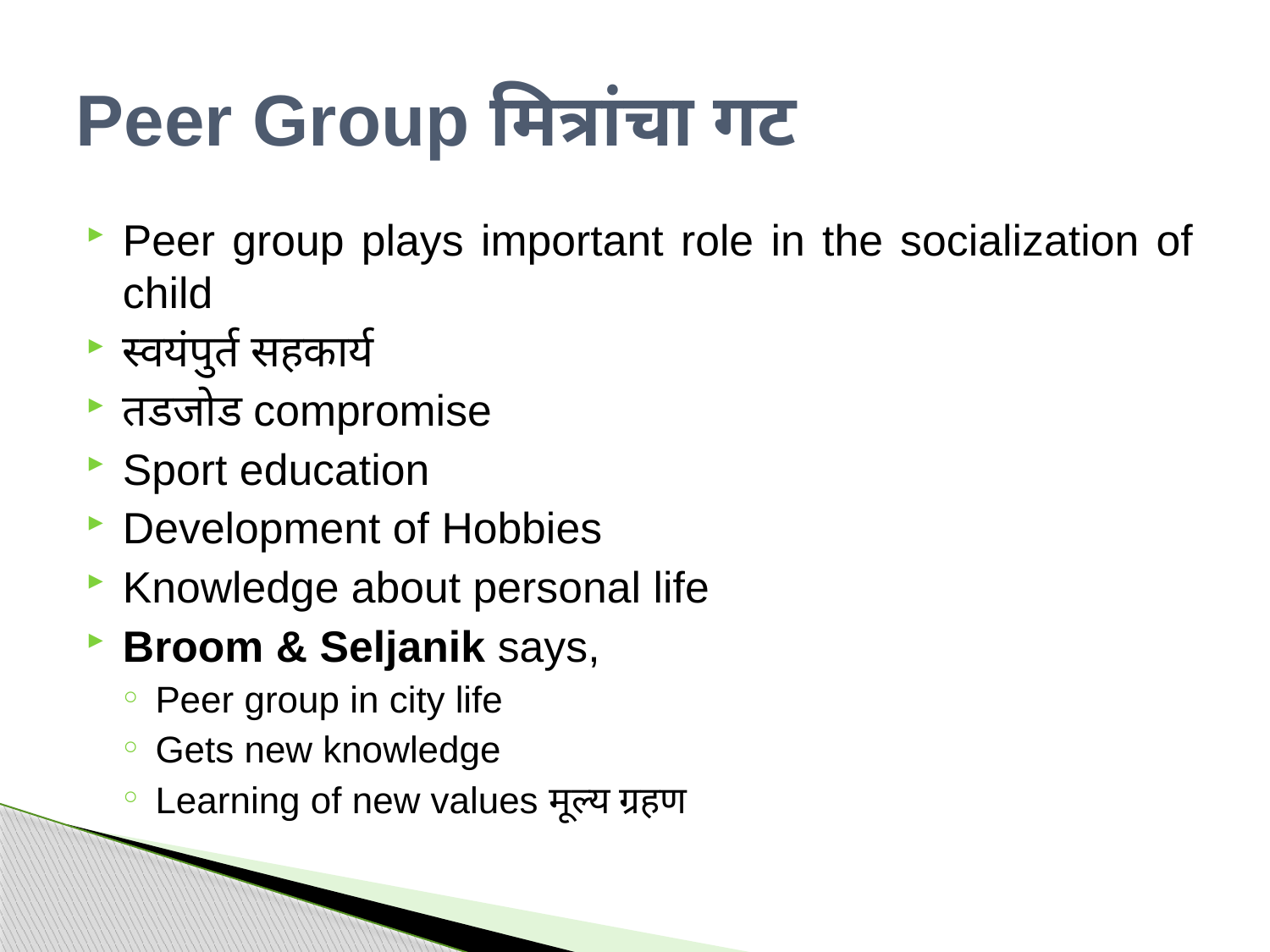

# Peer Group मित्रांचा गट
Peer group plays important role in the socialization of child
स्वयंपुर्त सहकार्य
तडजोड compromise
Sport education
Development of Hobbies
Knowledge about personal life
Broom & Seljanik says,
Peer group in city life
Gets new knowledge
Learning of new values मूल्य ग्रहण